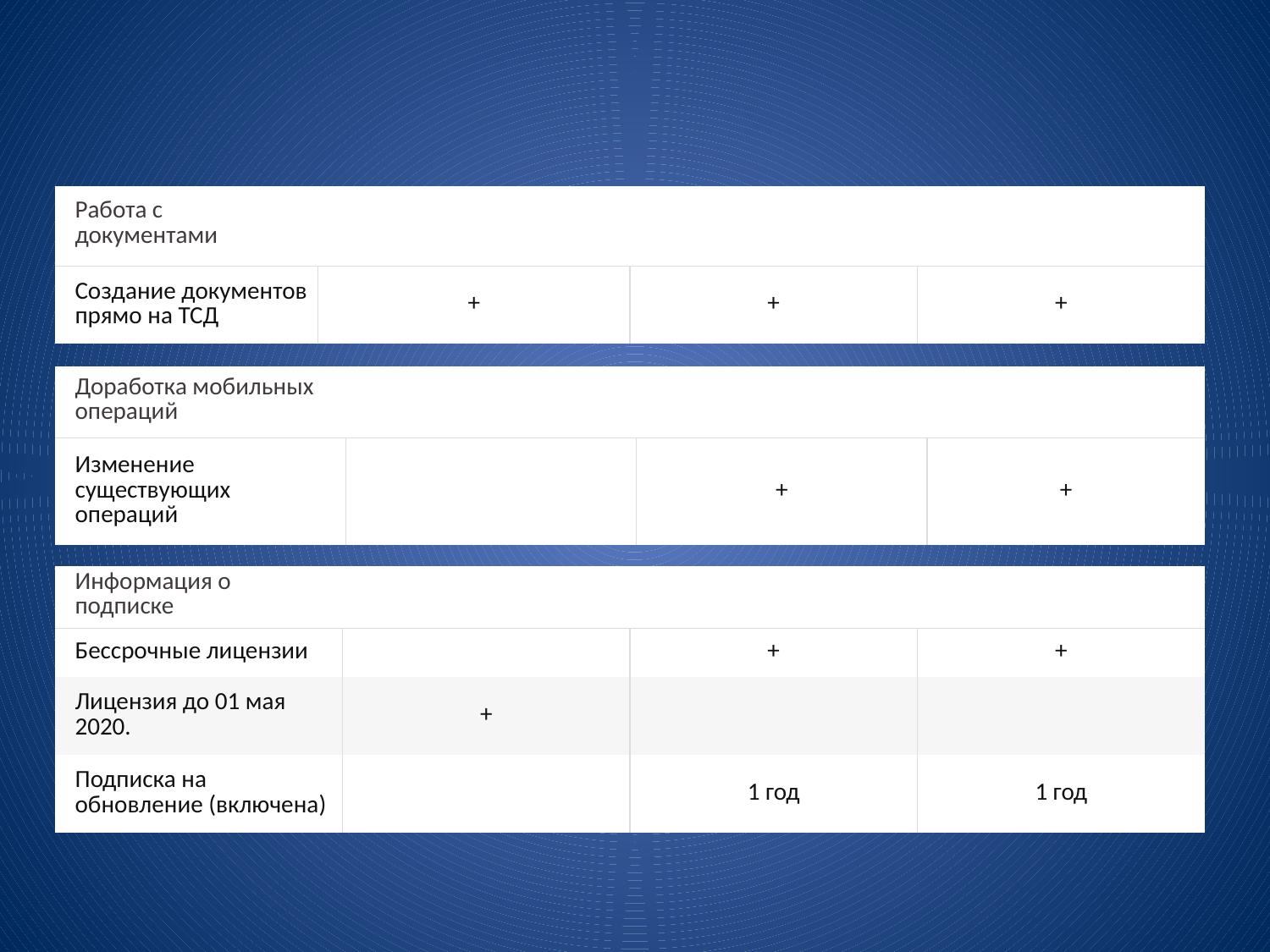

| Работа с документами |  |  |  |
| --- | --- | --- | --- |
| Создание документов прямо на ТСД | + | + | + |
| Доработка мобильных операций |  |  |  |
| --- | --- | --- | --- |
| Изменение существующих операций |  | + | + |
| Информация о подписке |  |  |  |
| --- | --- | --- | --- |
| Бессрочные лицензии |  | + | + |
| Лицензия до 01 мая 2020. | + |  |  |
| Подписка на обновление (включена) |  | 1 год | 1 год |